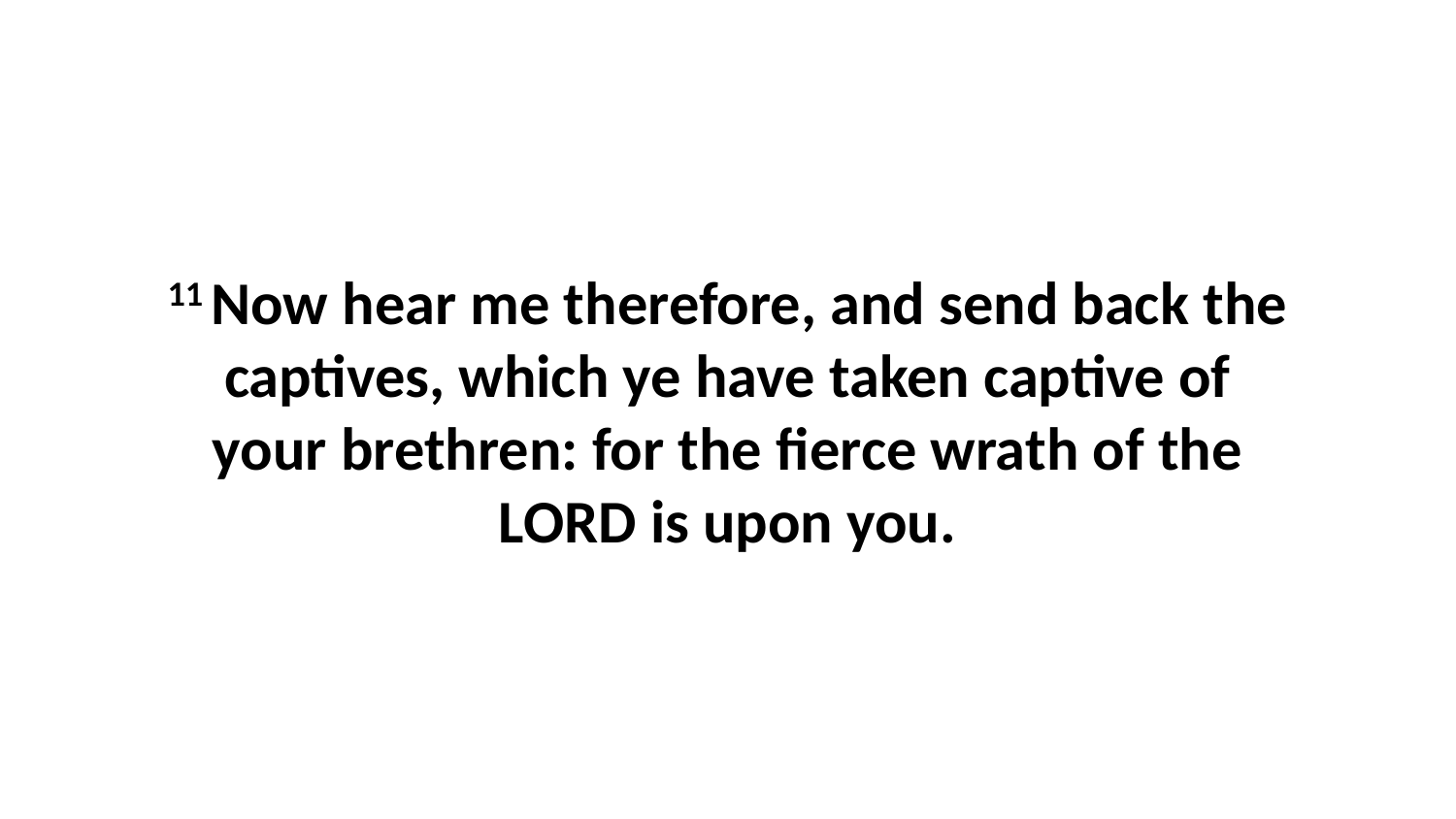

11 Now hear me therefore, and send back the captives, which ye have taken captive of your brethren: for the fierce wrath of the LORD is upon you.